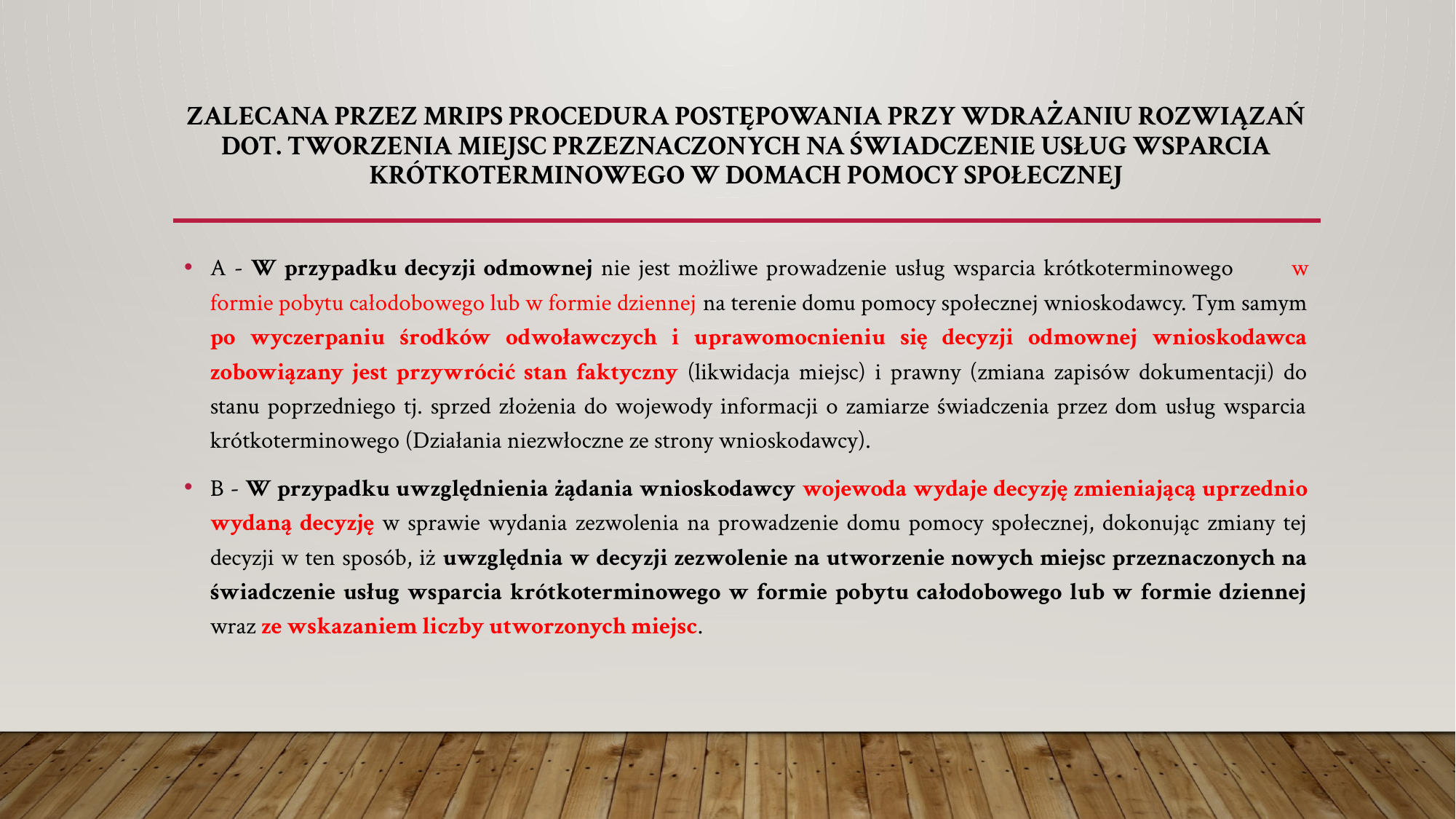

# ZALECANA PRZEZ mrIps PROCEDURA POSTĘPOWANIA PRZY WDRAŻANIU ROZWIĄZAŃ DOT. TWORZENIA MIEJSC PRZEZNACZONYCH NA ŚWIADCZENIE USŁUG WSPARCIA KRÓTKOTERMINOWEGO W DOMACH POMOCY SPOŁECZNEJ
A - W przypadku decyzji odmownej nie jest możliwe prowadzenie usług wsparcia krótkoterminowego       w formie pobytu całodobowego lub w formie dziennej na terenie domu pomocy społecznej wnioskodawcy. Tym samym po wyczerpaniu środków odwoławczych i uprawomocnieniu się decyzji odmownej wnioskodawca zobowiązany jest przywrócić stan faktyczny (likwidacja miejsc) i prawny (zmiana zapisów dokumentacji) do stanu poprzedniego tj. sprzed złożenia do wojewody informacji o zamiarze świadczenia przez dom usług wsparcia krótkoterminowego (Działania niezwłoczne ze strony wnioskodawcy).
B - W przypadku uwzględnienia żądania wnioskodawcy wojewoda wydaje decyzję zmieniającą uprzednio wydaną decyzję w sprawie wydania zezwolenia na prowadzenie domu pomocy społecznej, dokonując zmiany tej decyzji w ten sposób, iż uwzględnia w decyzji zezwolenie na utworzenie nowych miejsc przeznaczonych na świadczenie usług wsparcia krótkoterminowego w formie pobytu całodobowego lub w formie dziennej wraz ze wskazaniem liczby utworzonych miejsc.